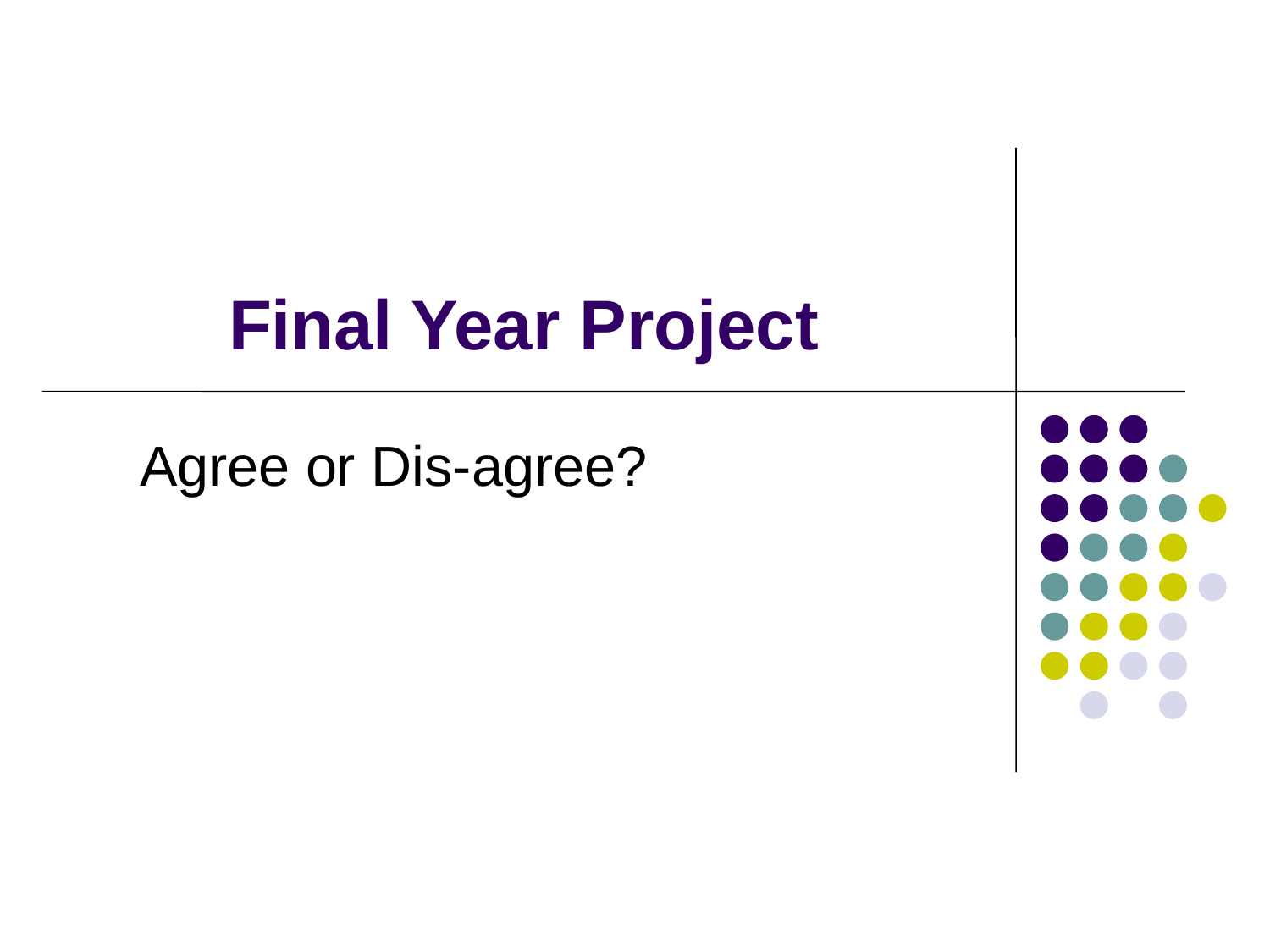

#
Final Year Project
Agree or Dis-agree?